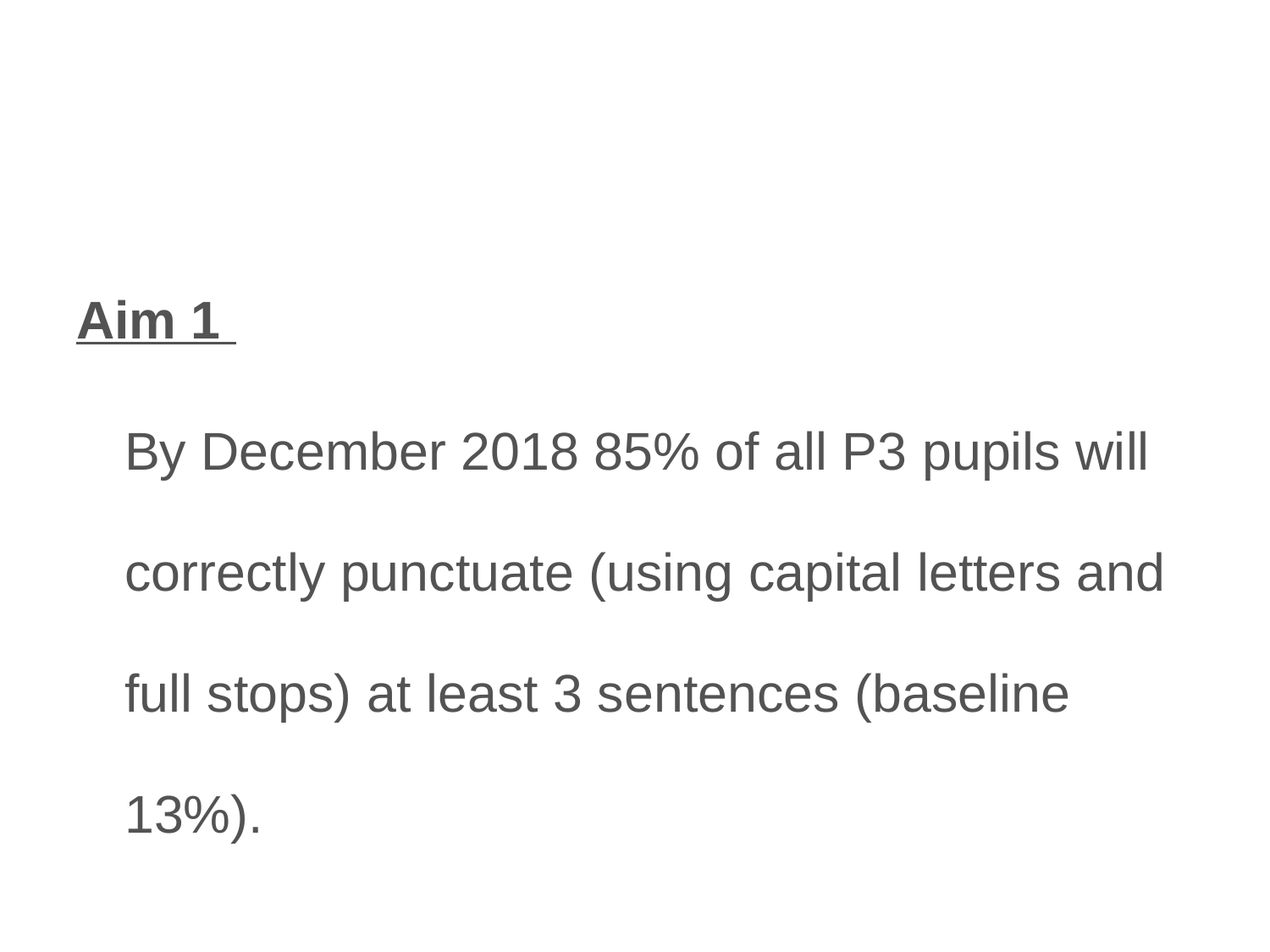

Aim 1
	By December 2018 85% of all P3 pupils will correctly punctuate (using capital letters and full stops) at least 3 sentences (baseline 13%).